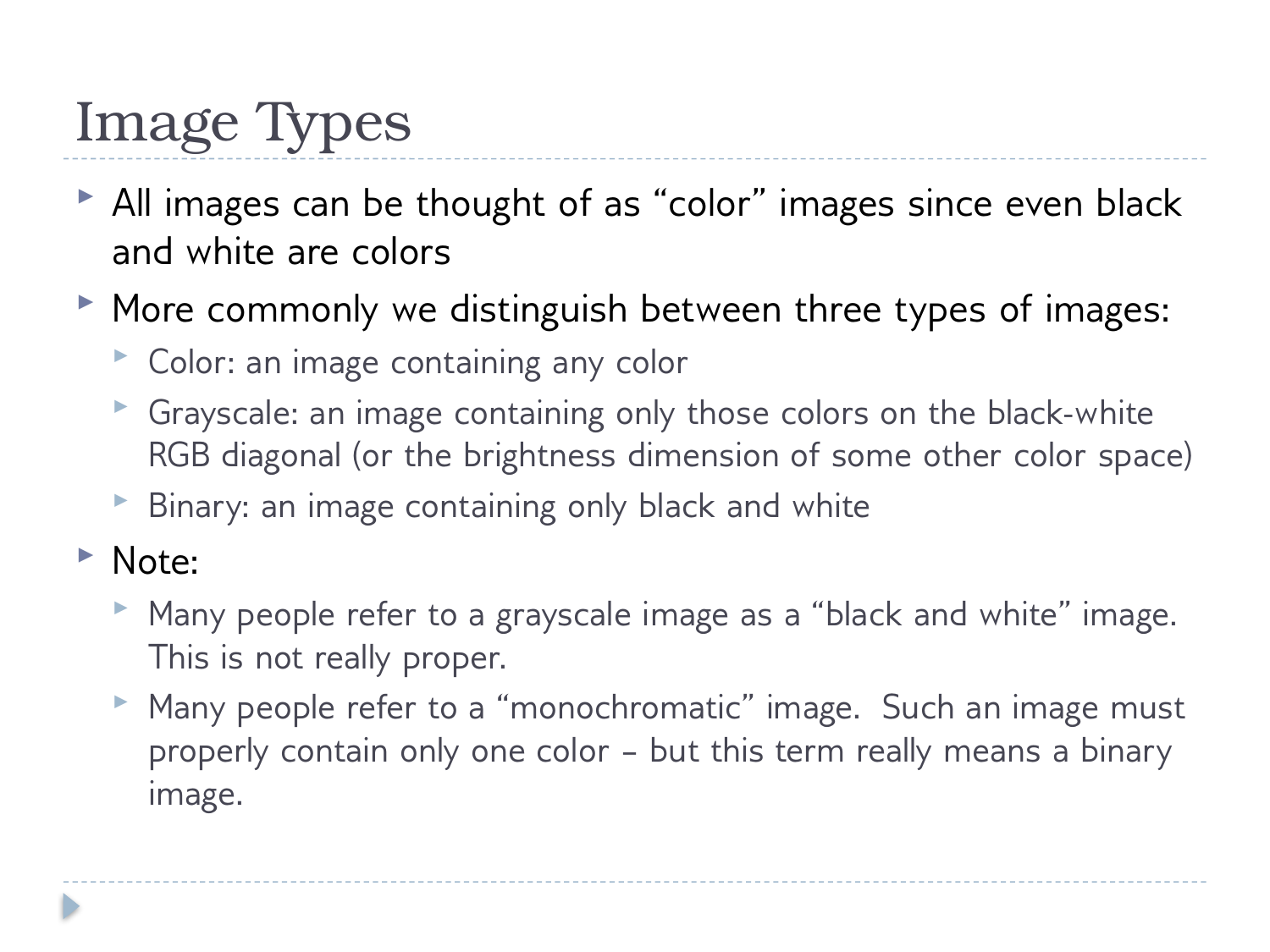

# Image Types
All images can be thought of as “color” images since even black and white are colors
More commonly we distinguish between three types of images:
Color: an image containing any color
Grayscale: an image containing only those colors on the black-white RGB diagonal (or the brightness dimension of some other color space)
Binary: an image containing only black and white
Note:
Many people refer to a grayscale image as a “black and white” image.  This is not really proper.
Many people refer to a “monochromatic” image.  Such an image must properly contain only one color – but this term really means a binary image.